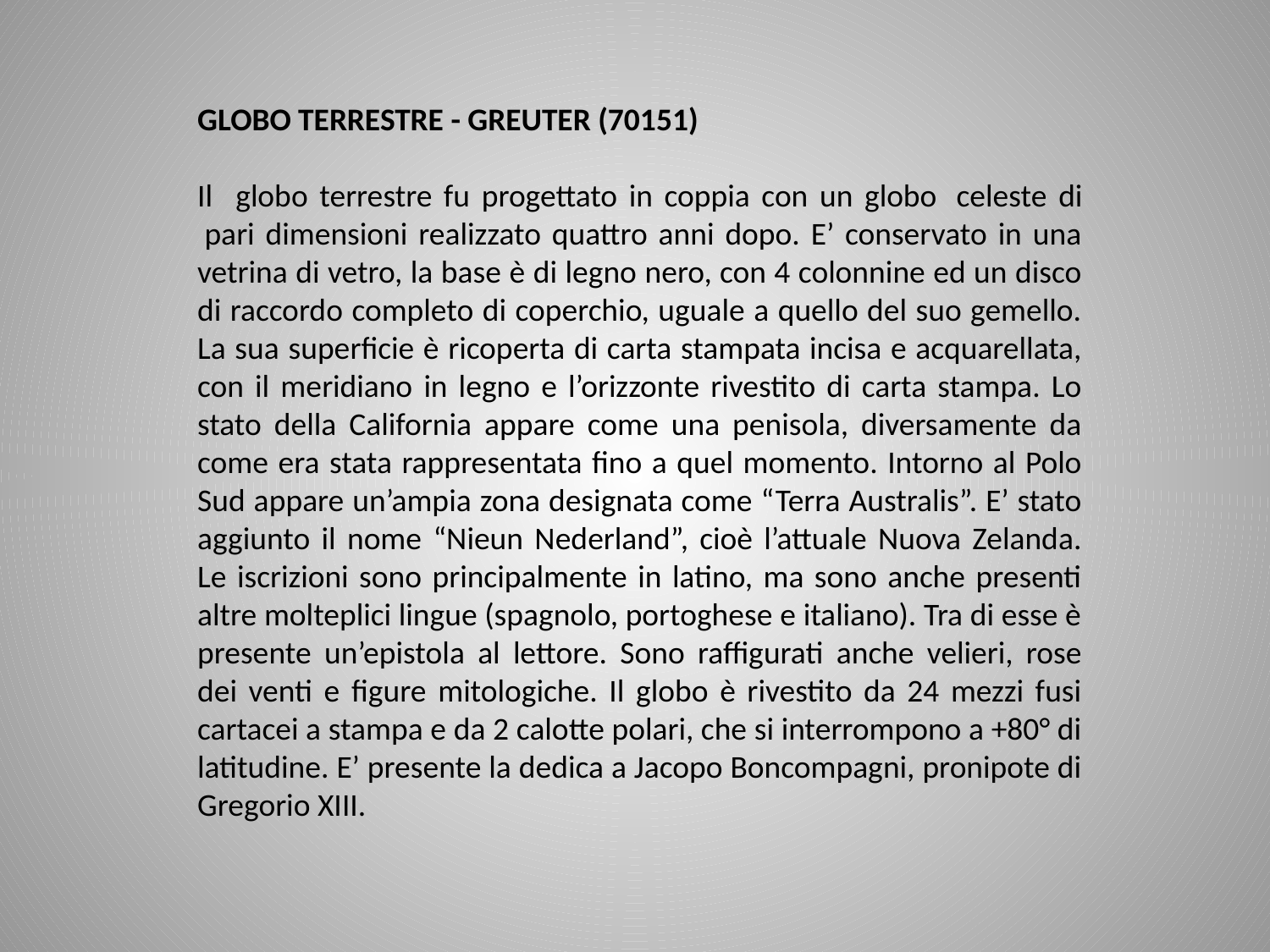

GLOBO TERRESTRE - GREUTER (70151)

Il  globo terrestre fu progettato in coppia con un globo  celeste di  pari dimensioni realizzato quattro anni dopo. E’ conservato in una vetrina di vetro, la base è di legno nero, con 4 colonnine ed un disco di raccordo completo di coperchio, uguale a quello del suo gemello. La sua superficie è ricoperta di carta stampata incisa e acquarellata, con il meridiano in legno e l’orizzonte rivestito di carta stampa. Lo stato della California appare come una penisola, diversamente da come era stata rappresentata fino a quel momento. Intorno al Polo Sud appare un’ampia zona designata come “Terra Australis”. E’ stato aggiunto il nome “Nieun Nederland”, cioè l’attuale Nuova Zelanda. Le iscrizioni sono principalmente in latino, ma sono anche presenti altre molteplici lingue (spagnolo, portoghese e italiano). Tra di esse è presente un’epistola al lettore. Sono raffigurati anche velieri, rose dei venti e figure mitologiche. Il globo è rivestito da 24 mezzi fusi cartacei a stampa e da 2 calotte polari, che si interrompono a +80° di latitudine. E’ presente la dedica a Jacopo Boncompagni, pronipote di Gregorio XIII.